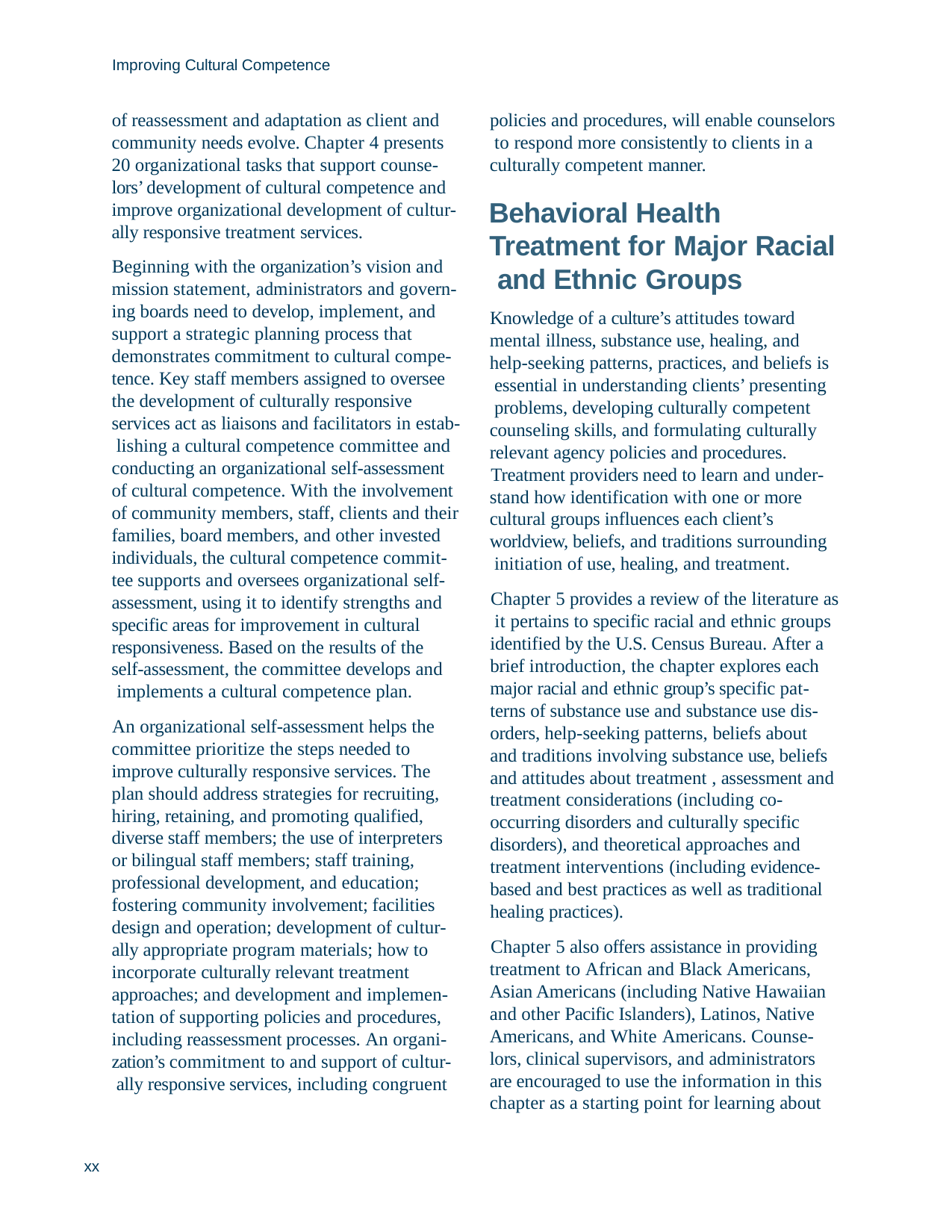

Improving Cultural Competence
of reassessment and adaptation as client and  community needs evolve. Chapter 4 presents  20 organizational tasks that support counse-  lors’ development of cultural competence and  improve organizational development of cultur-  ally responsive treatment services.
Beginning with the organization’s vision and  mission statement, administrators and govern-  ing boards need to develop, implement, and  support a strategic planning process that  demonstrates commitment to cultural compe-  tence. Key staff members assigned to oversee  the development of culturally responsive  services act as liaisons and facilitators in estab-  lishing a cultural competence committee and  conducting an organizational self-assessment  of cultural competence. With the involvement  of community members, staff, clients and their  families, board members, and other invested  individuals, the cultural competence commit-  tee supports and oversees organizational self-  assessment, using it to identify strengths and  specific areas for improvement in cultural  responsiveness. Based on the results of the
self-assessment, the committee develops and  implements a cultural competence plan.
An organizational self-assessment helps the  committee prioritize the steps needed to  improve culturally responsive services. The  plan should address strategies for recruiting,  hiring, retaining, and promoting qualified,  diverse staff members; the use of interpreters  or bilingual staff members; staff training,  professional development, and education;  fostering community involvement; facilities  design and operation; development of cultur-  ally appropriate program materials; how to  incorporate culturally relevant treatment  approaches; and development and implemen-  tation of supporting policies and procedures,  including reassessment processes. An organi-  zation’s commitment to and support of cultur-  ally responsive services, including congruent
policies and procedures, will enable counselors  to respond more consistently to clients in a  culturally competent manner.
Behavioral Health  Treatment for Major Racial  and Ethnic Groups
Knowledge of a culture’s attitudes toward  mental illness, substance use, healing, and  help-seeking patterns, practices, and beliefs is  essential in understanding clients’ presenting  problems, developing culturally competent  counseling skills, and formulating culturally  relevant agency policies and procedures.
Treatment providers need to learn and under-  stand how identification with one or more  cultural groups influences each client’s  worldview, beliefs, and traditions surrounding  initiation of use, healing, and treatment.
Chapter 5 provides a review of the literature as  it pertains to specific racial and ethnic groups  identified by the U.S. Census Bureau. After a  brief introduction, the chapter explores each  major racial and ethnic group’s specific pat-  terns of substance use and substance use dis-  orders, help-seeking patterns, beliefs about  and traditions involving substance use, beliefs  and attitudes about treatment , assessment and  treatment considerations (including co-  occurring disorders and culturally specific  disorders), and theoretical approaches and  treatment interventions (including evidence-  based and best practices as well as traditional  healing practices).
Chapter 5 also offers assistance in providing  treatment to African and Black Americans,  Asian Americans (including Native Hawaiian  and other Pacific Islanders), Latinos, Native  Americans, and White Americans. Counse-  lors, clinical supervisors, and administrators  are encouraged to use the information in this  chapter as a starting point for learning about
xx